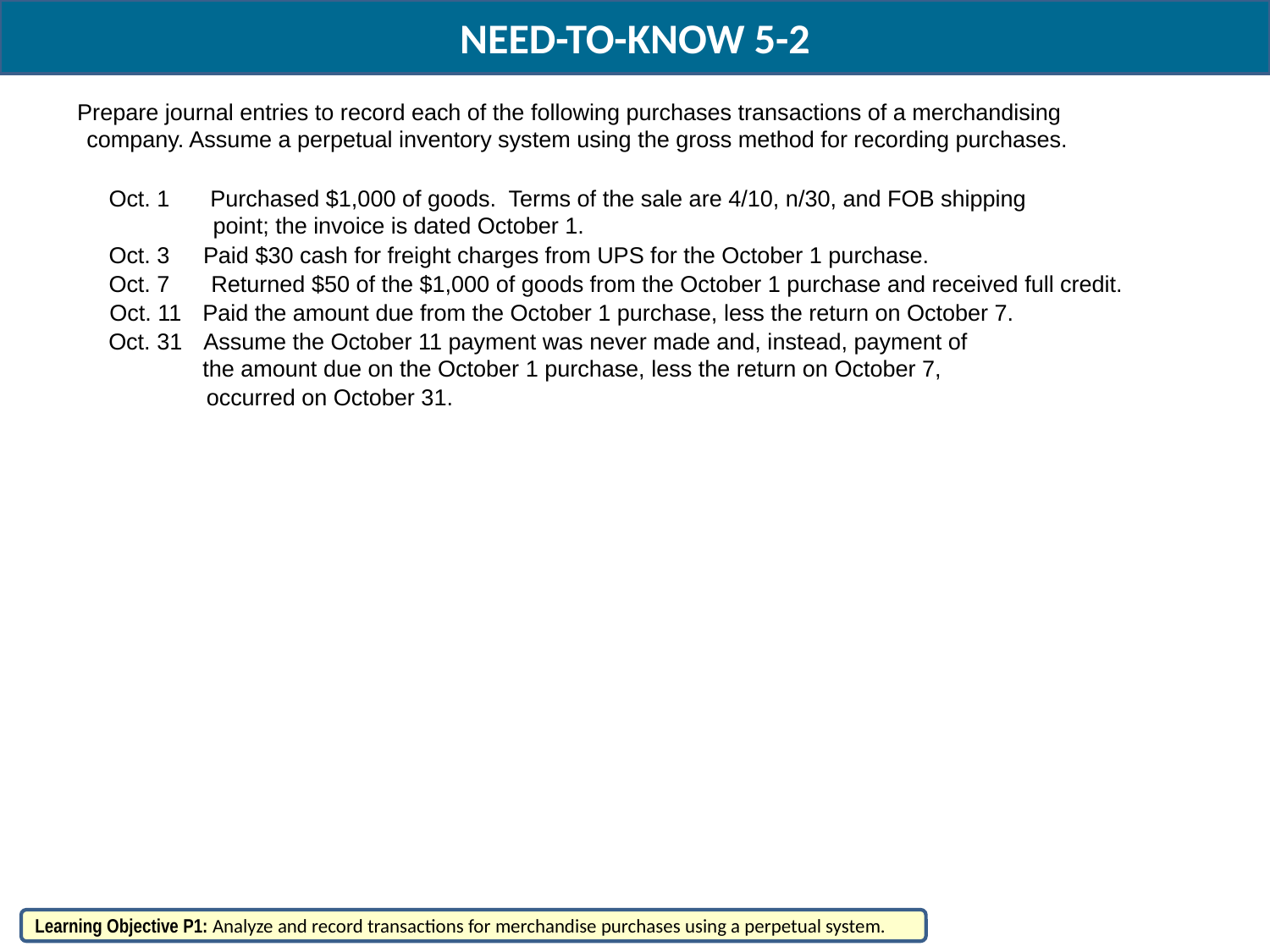

NEED-TO-KNOW 5-2
Prepare journal entries to record each of the following purchases transactions of a merchandising
company. Assume a perpetual inventory system using the gross method for recording purchases.
Oct. 1
Purchased $1,000 of goods.  Terms of the sale are 4/10, n/30, and FOB shipping
point; the invoice is dated October 1.
Oct. 3
Paid $30 cash for freight charges from UPS for the October 1 purchase.
Oct. 7
Returned $50 of the $1,000 of goods from the October 1 purchase and received full credit.
Oct. 11
Paid the amount due from the October 1 purchase, less the return on October 7.
Oct. 31
Assume the October 11 payment was never made and, instead, payment of
the amount due on the October 1 purchase, less the return on October 7,
occurred on October 31.
Learning Objective P1: Analyze and record transactions for merchandise purchases using a perpetual system.